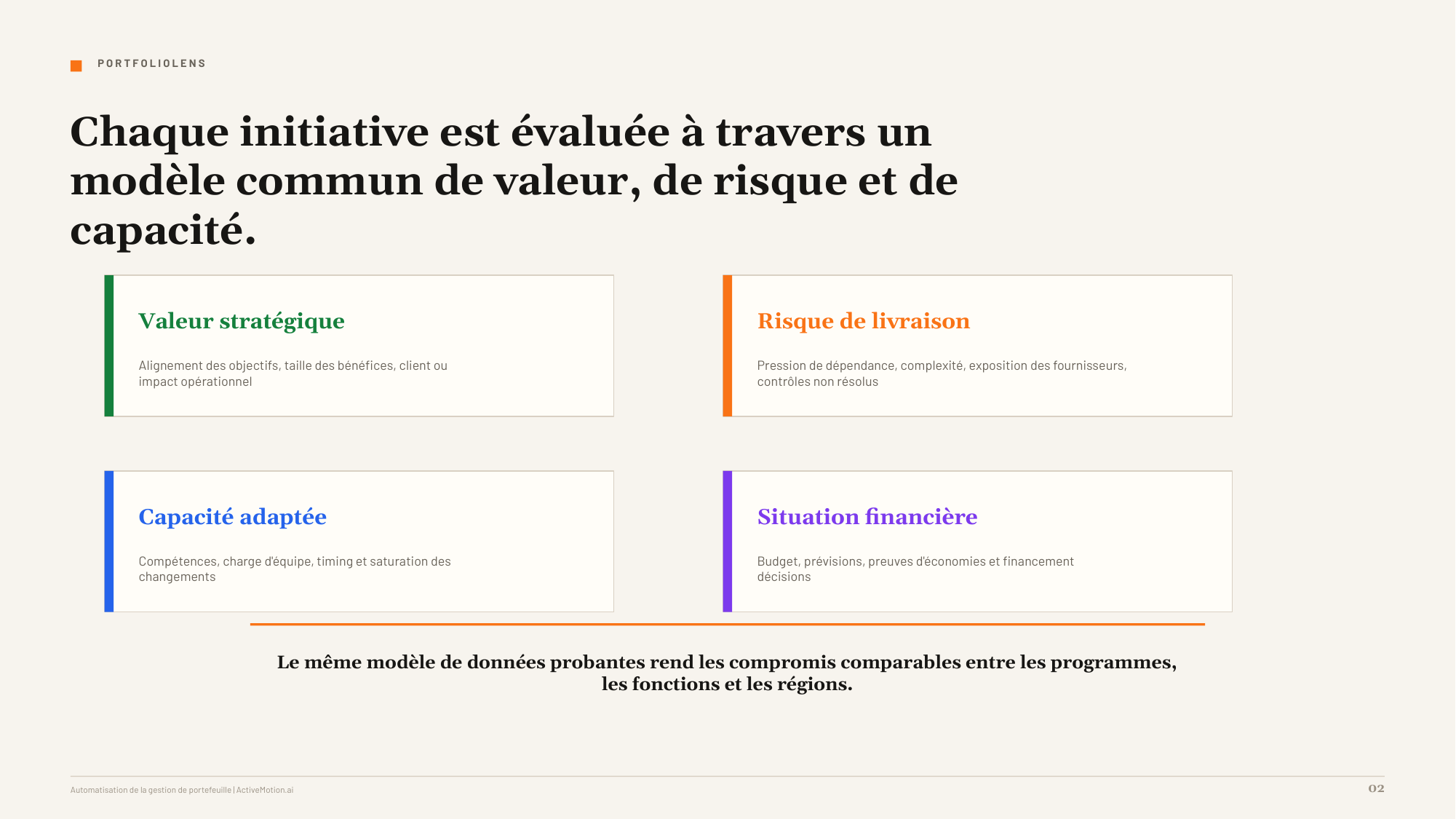

P O R T F O L I O L E N S

Chaque initiative est évaluée à travers un modèle commun de valeur, de risque et de capacité.

Valeur stratégique
Risque de livraison
Alignement des objectifs, taille des bénéfices, client ou
impact opérationnel
Pression de dépendance, complexité, exposition des fournisseurs,
contrôles non résolus

Capacité adaptée
Situation financière
Compétences, charge d'équipe, timing et saturation des changements
Budget, prévisions, preuves d'économies et financement
décisions

Le même modèle de données probantes rend les compromis comparables entre les programmes, les fonctions et les régions.

02
Automatisation de la gestion de portefeuille | ActiveMotion.ai